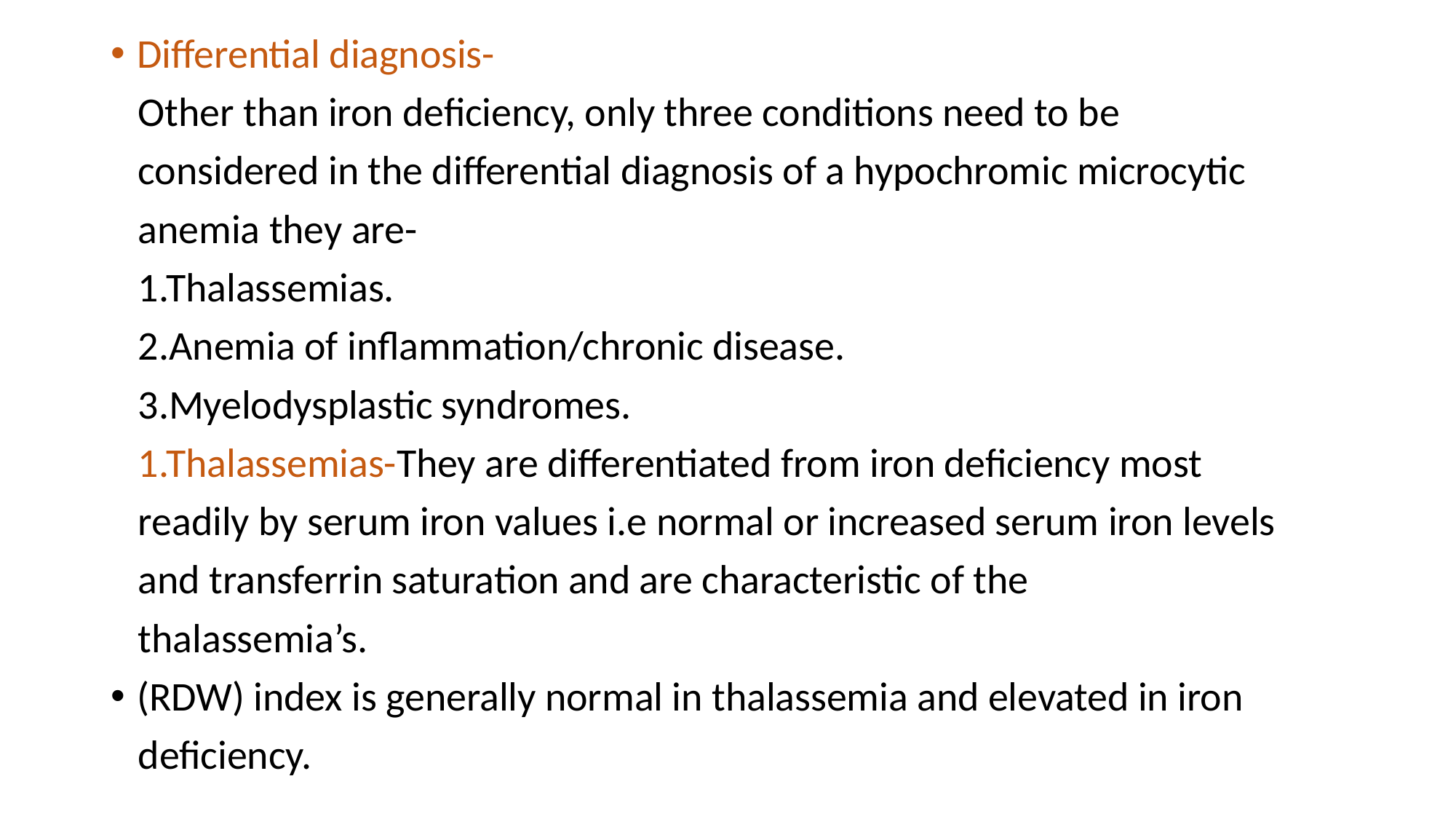

Differential diagnosis-
   Other than iron deficiency, only three conditions need to be
   considered in the differential diagnosis of a hypochromic microcytic
   anemia they are-
   1.Thalassemias.
   2.Anemia of inflammation/chronic disease.
   3.Myelodysplastic syndromes.
   1.Thalassemias-They are differentiated from iron deficiency most
   readily by serum iron values i.e normal or increased serum iron levels
   and transferrin saturation and are characteristic of the
   thalassemia’s.
(RDW) index is generally normal in thalassemia and elevated in iron
   deficiency.